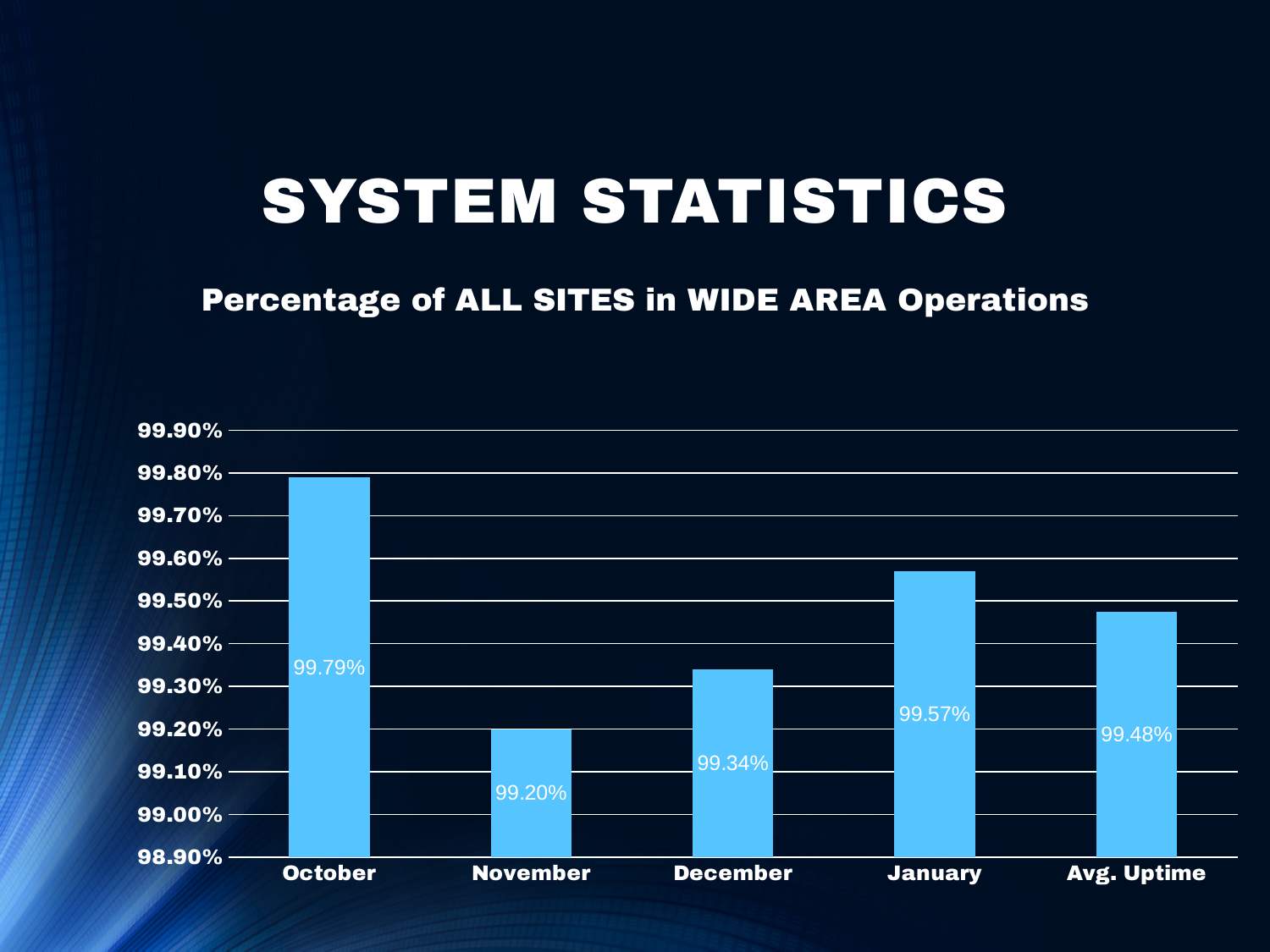

# SYSTEM STATISTICS

### Chart: Percentage of ALL SITES in WIDE AREA Operations

| Category | Series 1 | Column1 | Column2 |
|---|---|---|---|
| October | 0.9979 | None | None |
| November | 0.992 | None | None |
| December | 0.9934 | None | None |
| January | 0.9957 | None | None |
| Avg. Uptime | 0.99475 | None | None |